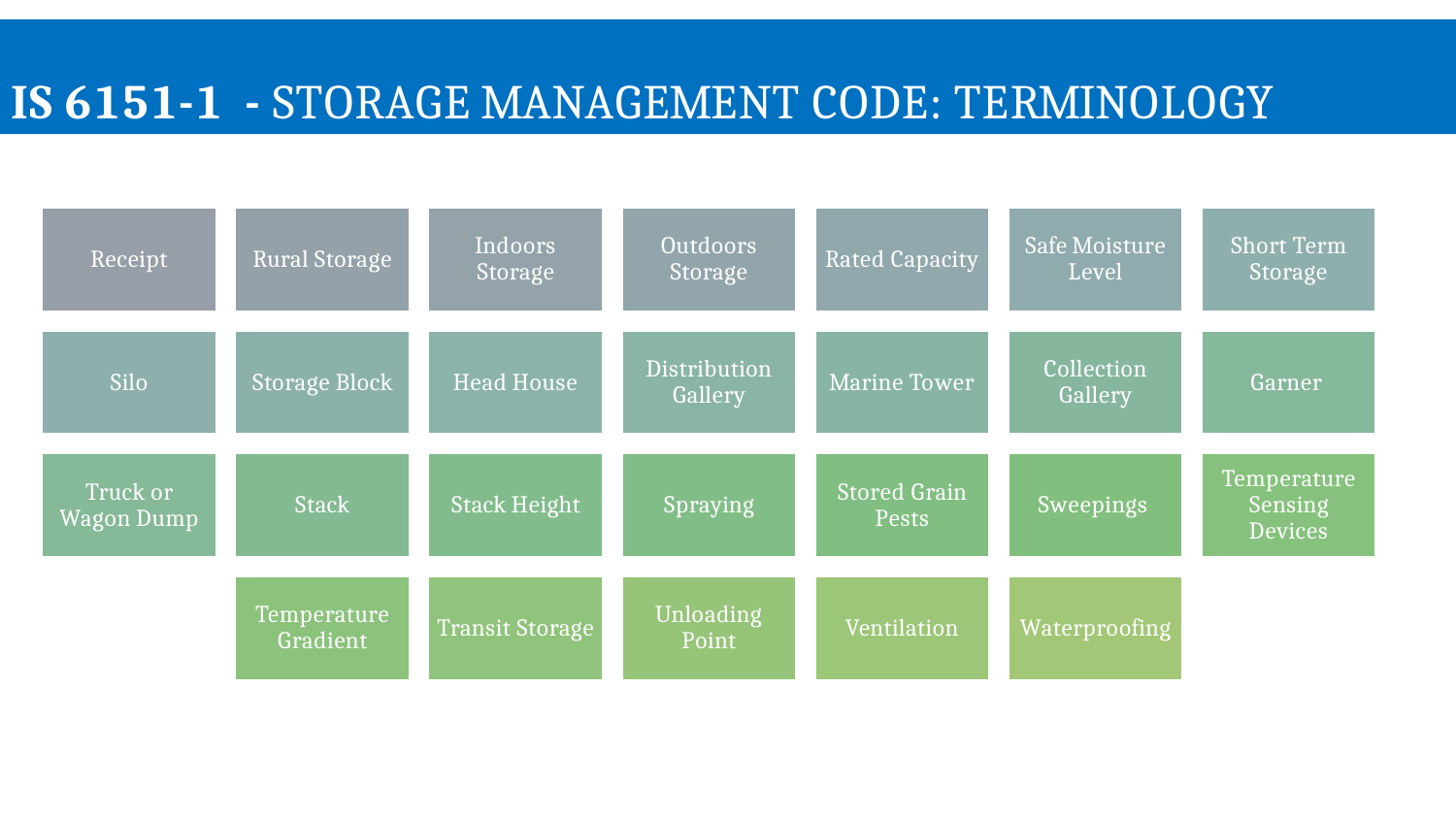

IS 6151-1  - Storage management code: Terminology
Receipt
Rural Storage
Indoors Storage
Outdoors Storage
Rated Capacity
Safe Moisture Level
Short Term Storage
Silo
Storage Block
Head House
Distribution Gallery
Marine Tower
Collection Gallery
Garner
Truck or Wagon Dump
Stack
Stack Height
Spraying
Stored Grain Pests
Sweepings
Temperature Sensing Devices
Temperature Gradient
Transit Storage
Unloading Point
Ventilation
Waterproofing